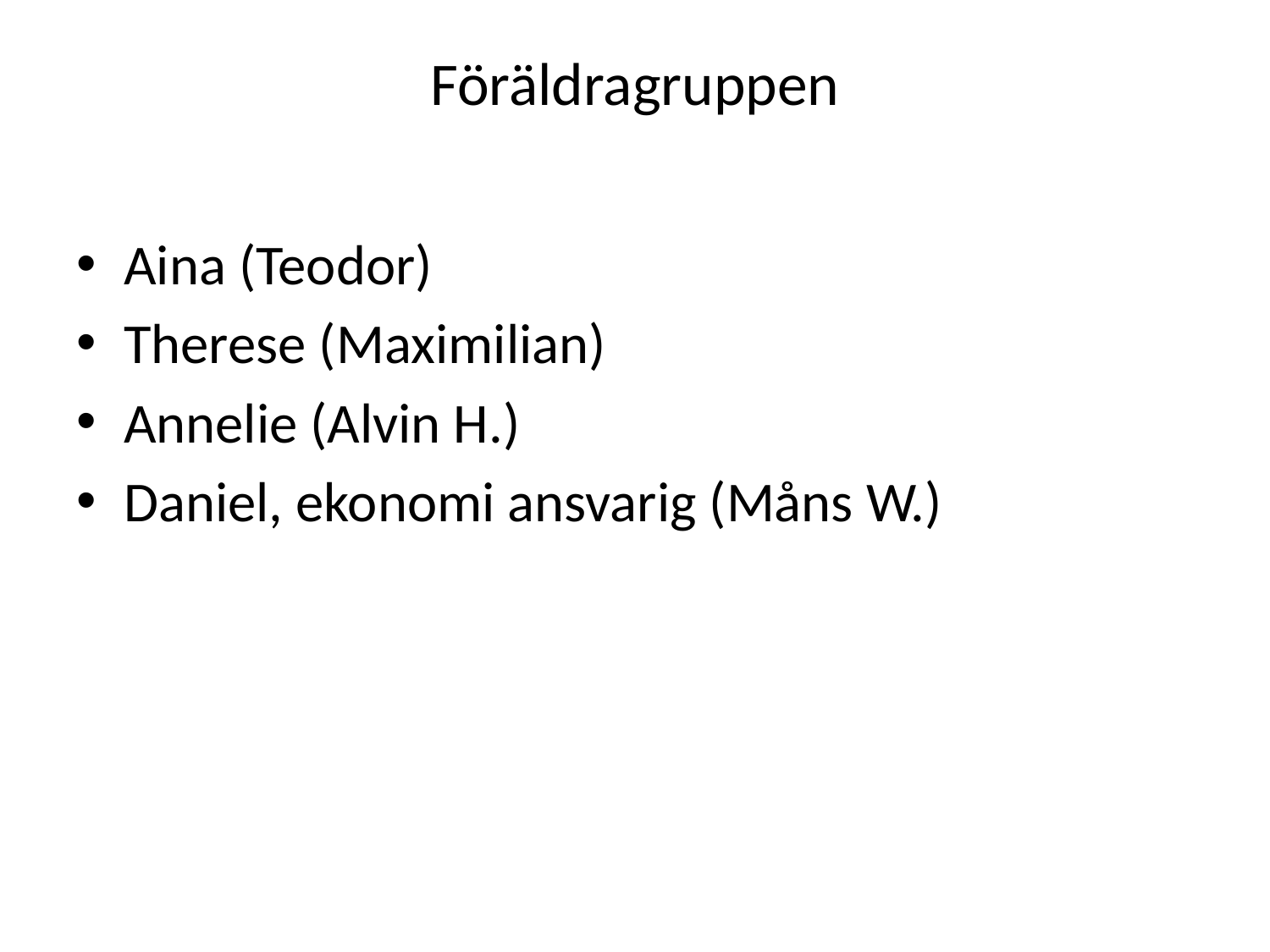

# Föräldragruppen
Aina (Teodor)
Therese (Maximilian)
Annelie (Alvin H.)
Daniel, ekonomi ansvarig (Måns W.)